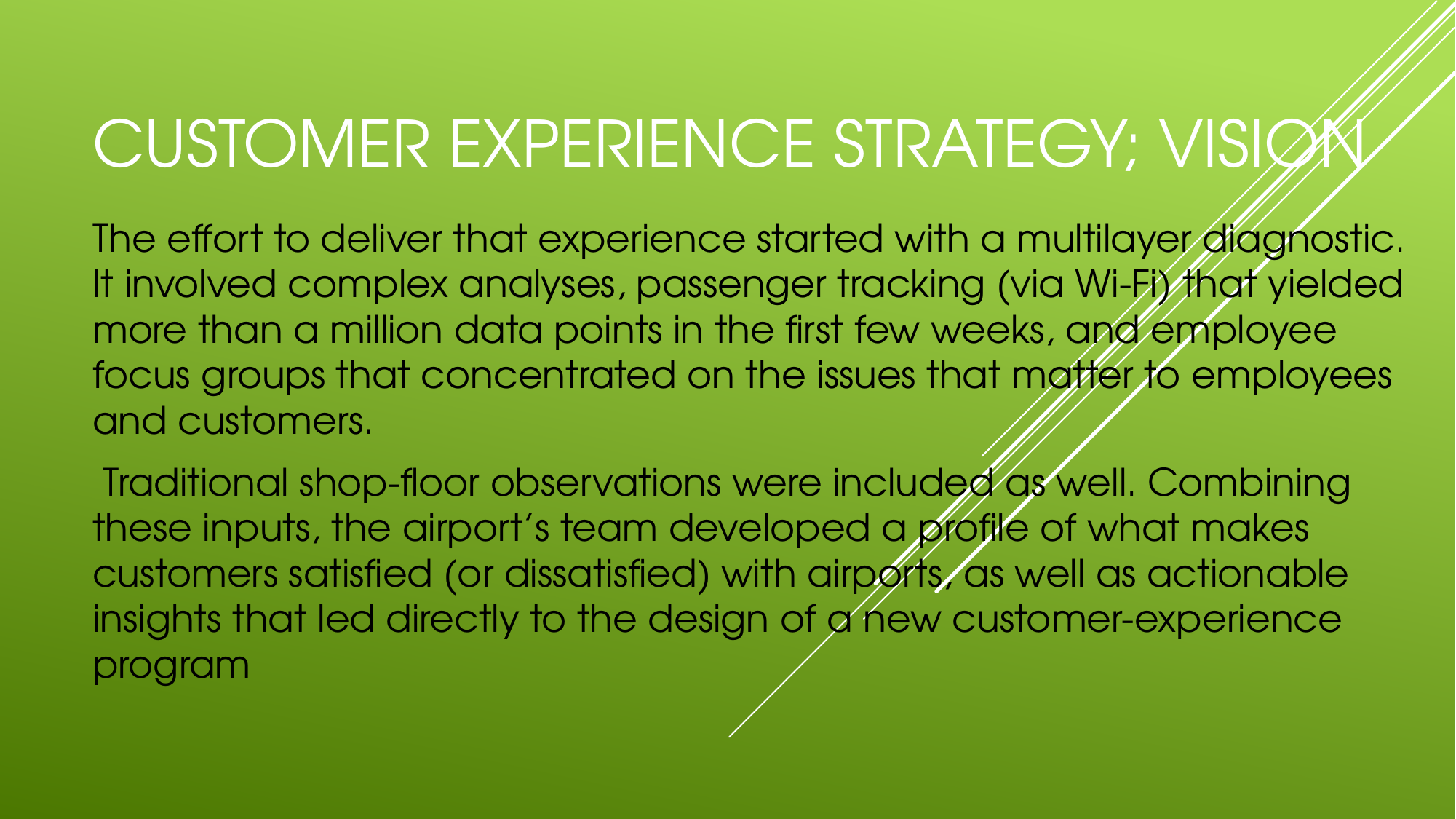

# Customer experience strategy; vision
The effort to deliver that experience started with a multilayer diagnostic. It involved complex analyses, passenger tracking (via Wi-Fi) that yielded more than a million data points in the first few weeks, and employee focus groups that concentrated on the issues that matter to employees and customers.
 Traditional shop-floor observations were included as well. Combining these inputs, the airport’s team developed a profile of what makes customers satisfied (or dissatisfied) with airports, as well as actionable insights that led directly to the design of a new customer-experience program